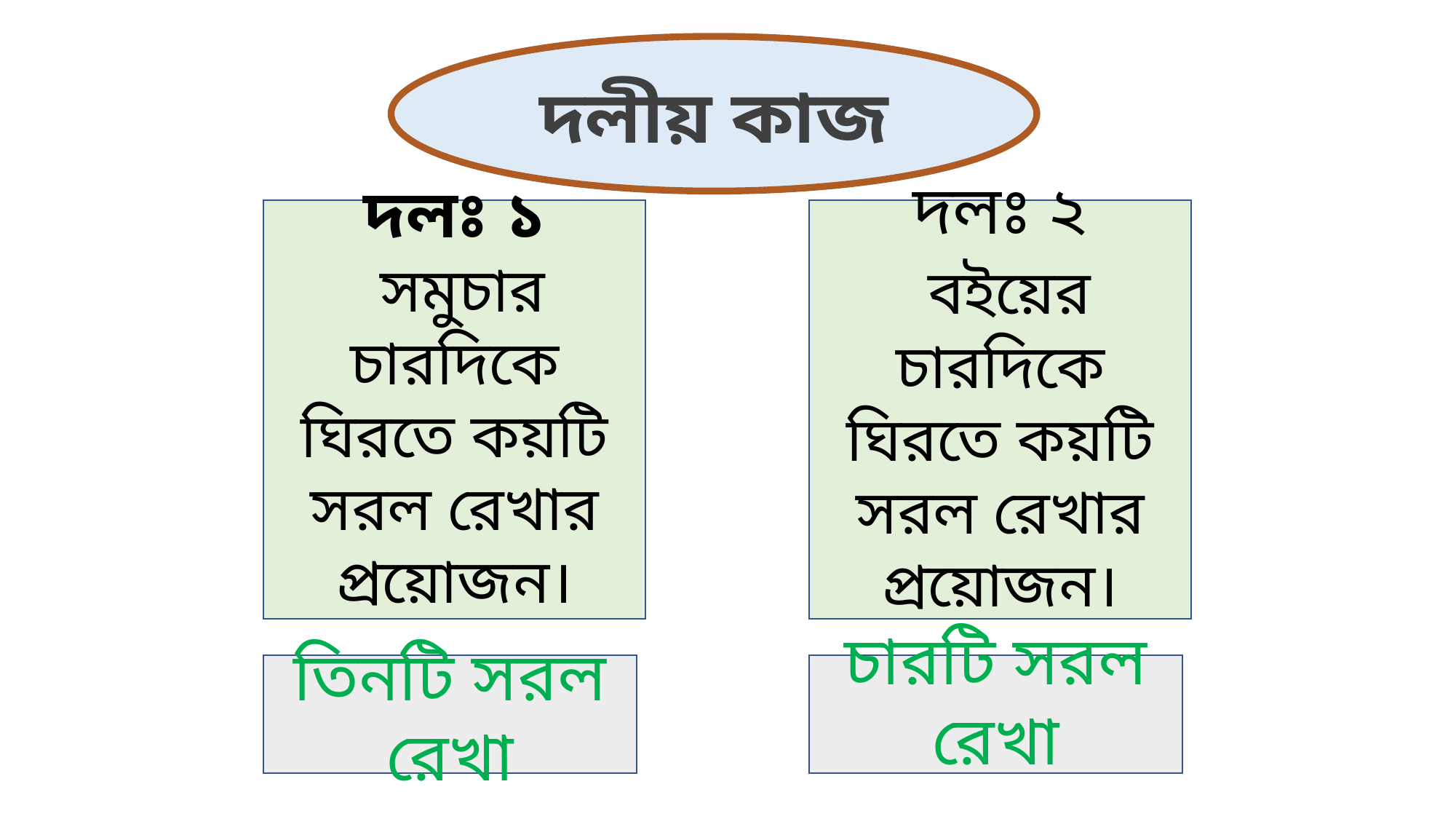

দলীয় কাজ
দলঃ ১
 সমুচার চারদিকে ঘিরতে কয়টি সরল রেখার প্রয়োজন।

দলঃ ২
 বইয়ের চারদিকে ঘিরতে কয়টি সরল রেখার প্রয়োজন।

তিনটি সরল রেখা
চারটি সরল রেখা